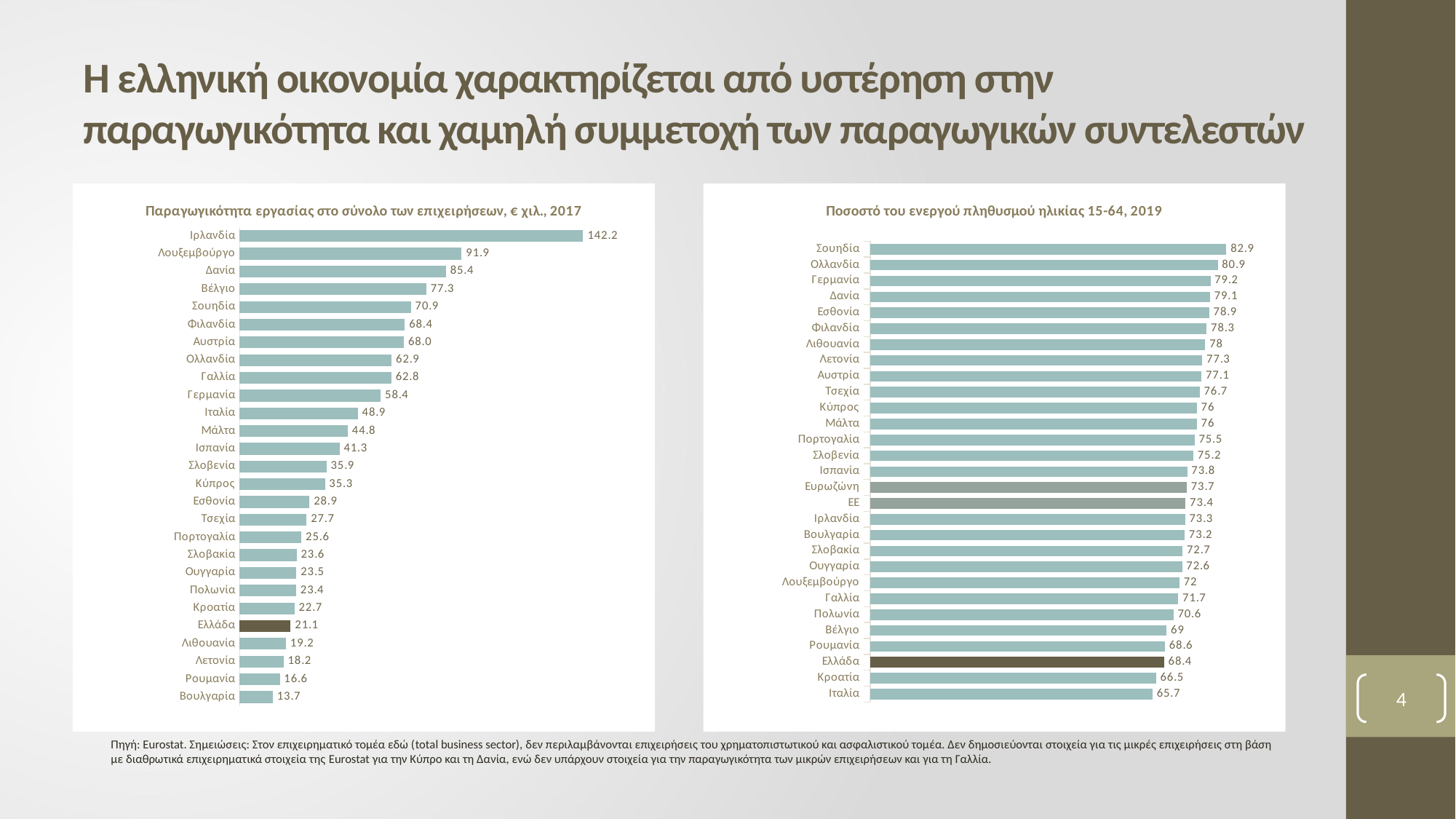

# Η ελληνική οικονομία χαρακτηρίζεται από υστέρηση στην παραγωγικότητα και χαμηλή συμμετοχή των παραγωγικών συντελεστών

### Chart: Παραγωγικότητα εργασίας στο σύνολο των επιχειρήσεων, € χιλ., 2017

| Category |  |
|---|---|
| Βουλγαρία | 13.7 |
| Ρουμανία | 16.6 |
| Λετονία | 18.2 |
| Λιθουανία | 19.2 |
| Ελλάδα | 21.1 |
| Κροατία | 22.7 |
| Πολωνία | 23.4 |
| Ουγγαρία | 23.5 |
| Σλοβακία | 23.6 |
| Πορτογαλία | 25.6 |
| Τσεχία | 27.7 |
| Εσθονία | 28.9 |
| Κύπρος | 35.3 |
| Σλοβενία | 35.9 |
| Ισπανία | 41.3 |
| Μάλτα | 44.8 |
| Ιταλία | 48.9 |
| Γερμανία | 58.4 |
| Γαλλία | 62.8 |
| Ολλανδία | 62.9 |
| Αυστρία | 68.0 |
| Φιλανδία | 68.4 |
| Σουηδία | 70.9 |
| Βέλγιο | 77.3 |
| Δανία | 85.4 |
| Λουξεμβούργο | 91.9 |
| Ιρλανδία | 142.2 |

### Chart: Ποσοστό του ενεργού πληθυσμού ηλικίας 15-64, 2019

| Category |  |
|---|---|
| Ιταλία | 65.7 |
| Κροατία | 66.5 |
| Ελλάδα | 68.4 |
| Ρουμανία | 68.6 |
| Βέλγιο | 69.0 |
| Πολωνία | 70.6 |
| Γαλλία | 71.7 |
| Λουξεμβούργο | 72.0 |
| Ουγγαρία | 72.6 |
| Σλοβακία | 72.7 |
| Βουλγαρία | 73.2 |
| Ιρλανδία | 73.3 |
| ΕΕ | 73.4 |
| Ευρωζώνη | 73.7 |
| Ισπανία | 73.8 |
| Σλοβενία | 75.2 |
| Πορτογαλία | 75.5 |
| Μάλτα | 76.0 |
| Κύπρος | 76.0 |
| Τσεχία | 76.7 |
| Αυστρία | 77.1 |
| Λετονία | 77.3 |
| Λιθουανία | 78.0 |
| Φιλανδία | 78.3 |
| Εσθονία | 78.9 |
| Δανία | 79.1 |
| Γερμανία | 79.2 |
| Ολλανδία | 80.9 |
| Σουηδία | 82.9 |
4
Πηγή: Eurostat. Σημειώσεις: Στον επιχειρηματικό τομέα εδώ (total business sector), δεν περιλαμβάνονται επιχειρήσεις του χρηματοπιστωτικού και ασφαλιστικού τομέα. Δεν δημοσιεύονται στοιχεία για τις μικρές επιχειρήσεις στη βάση με διαθρωτικά επιχειρηματικά στοιχεία της Eurostat για την Κύπρο και τη Δανία, ενώ δεν υπάρχουν στοιχεία για την παραγωγικότητα των μικρών επιχειρήσεων και για τη Γαλλία.